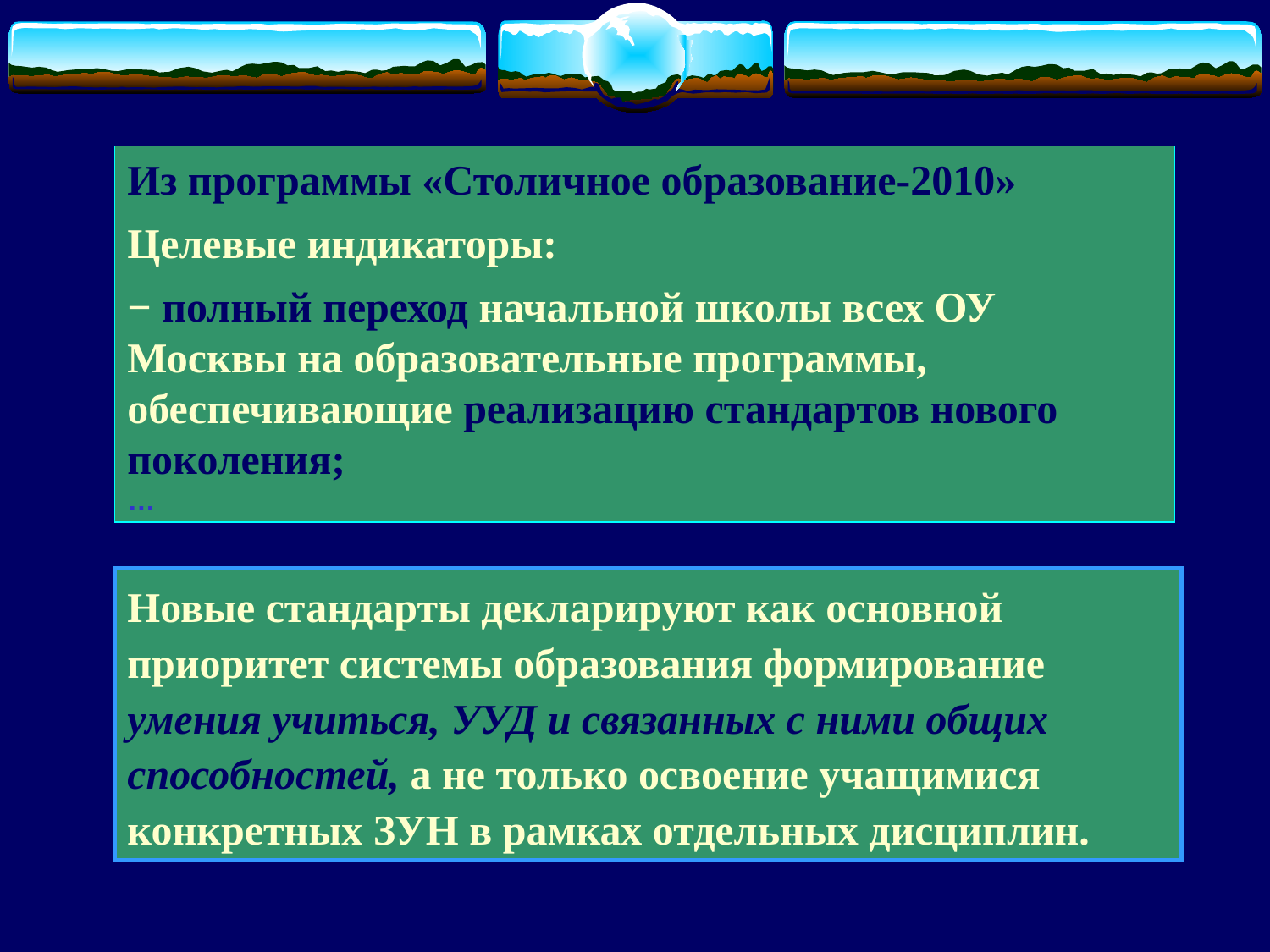

Из программы «Столичное образование-2010»
Целевые индикаторы:
− полный переход начальной школы всех ОУ Москвы на образовательные программы, обеспечивающие реализацию стандартов нового поколения;
…
Новые стандарты декларируют как основной приоритет системы образования формирование умения учиться, УУД и связанных с ними общих способностей, а не только освоение учащимися конкретных ЗУН в рамках отдельных дисциплин.